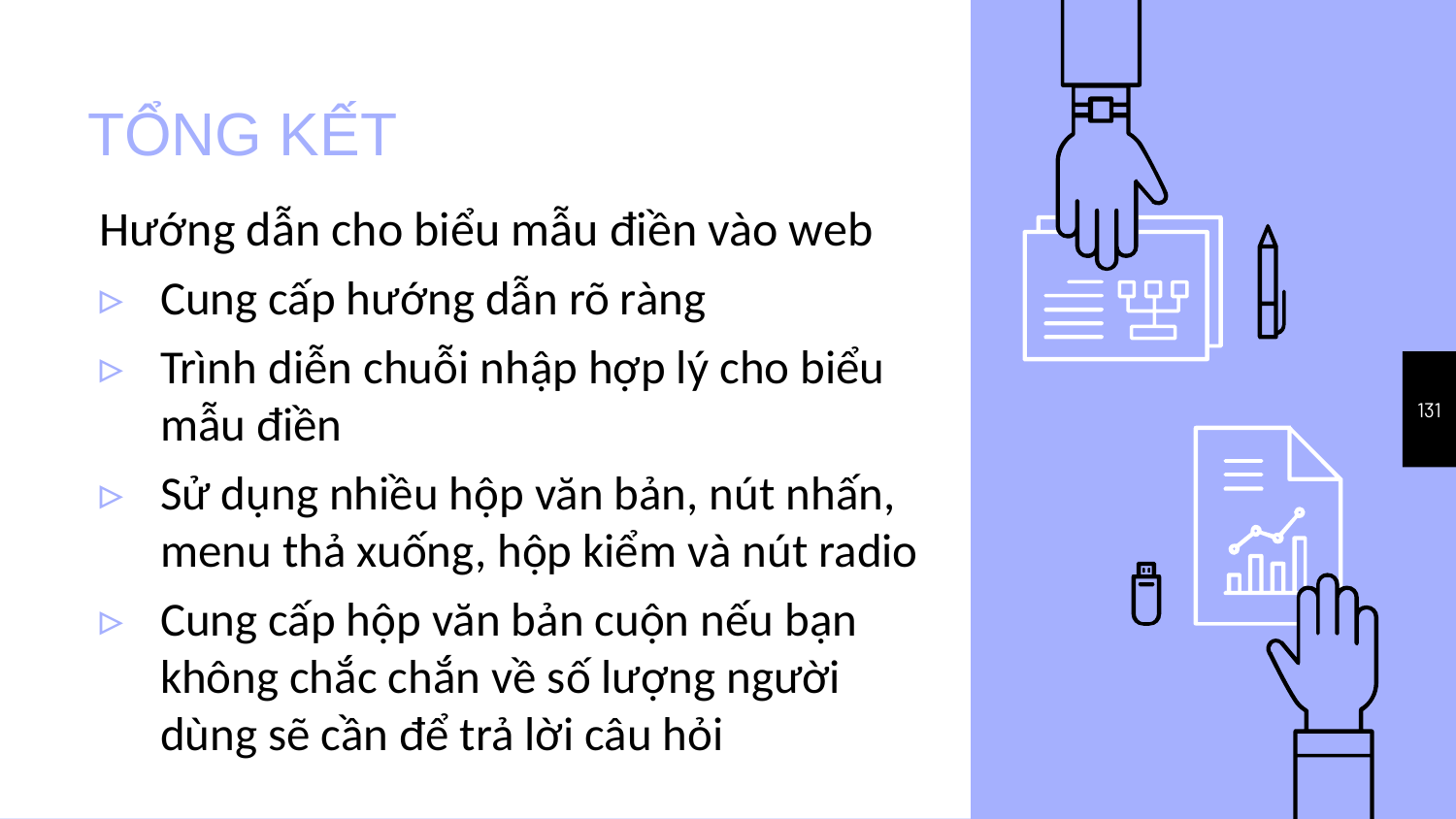

# TỔNG KẾT
Hướng dẫn cho biểu mẫu điền vào web
Cung cấp hướng dẫn rõ ràng
Trình diễn chuỗi nhập hợp lý cho biểu mẫu điền
Sử dụng nhiều hộp văn bản, nút nhấn, menu thả xuống, hộp kiểm và nút radio
Cung cấp hộp văn bản cuộn nếu bạn không chắc chắn về số lượng người dùng sẽ cần để trả lời câu hỏi

131